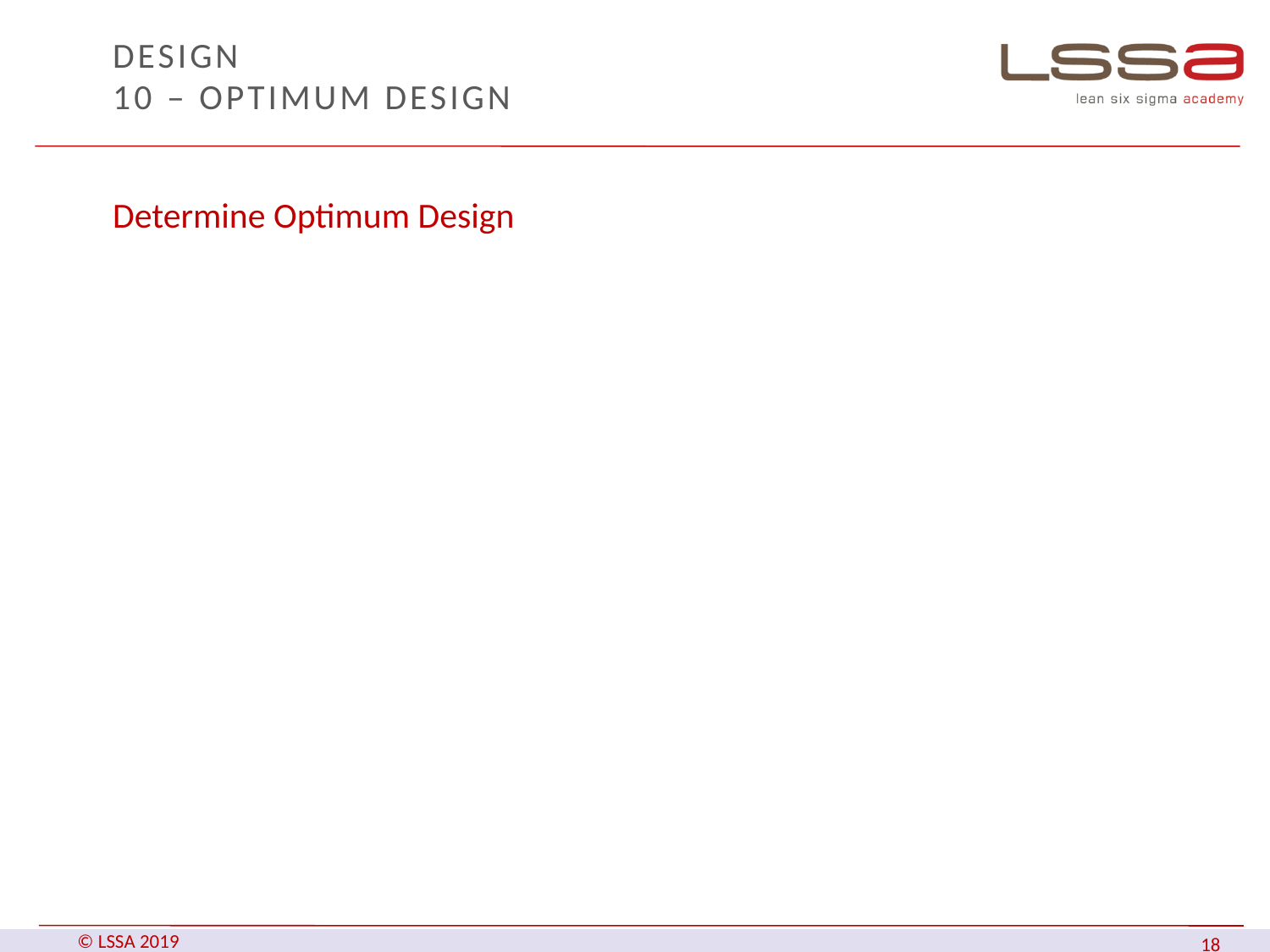

# Design 10 – Optimum Design
Determine Optimum Design